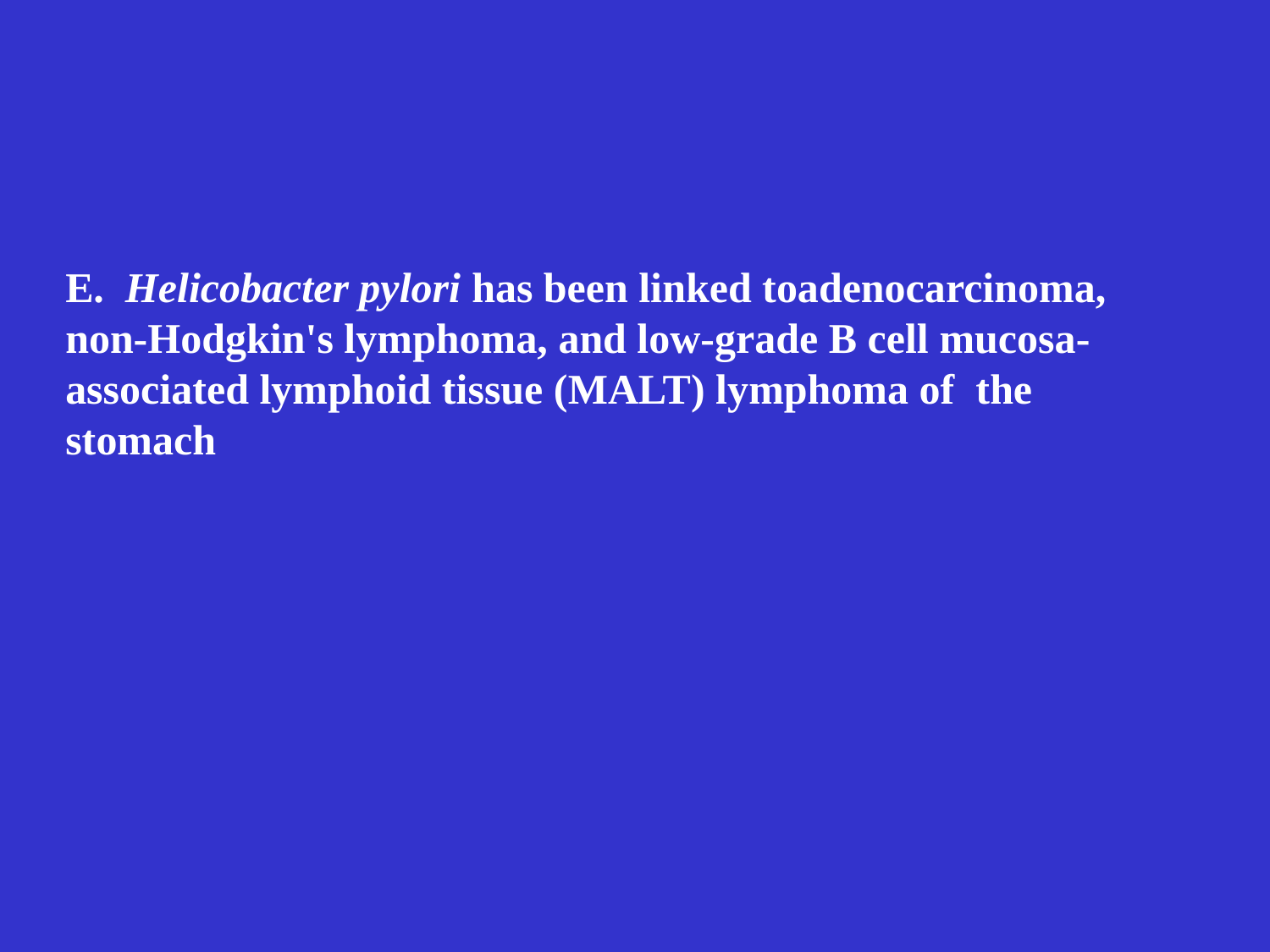

E.  Helicobacter pylori has been linked toadenocarcinoma, non-Hodgkin's lymphoma, and low-grade B cell mucosa-associated lymphoid tissue (MALT) lymphoma of  the stomach